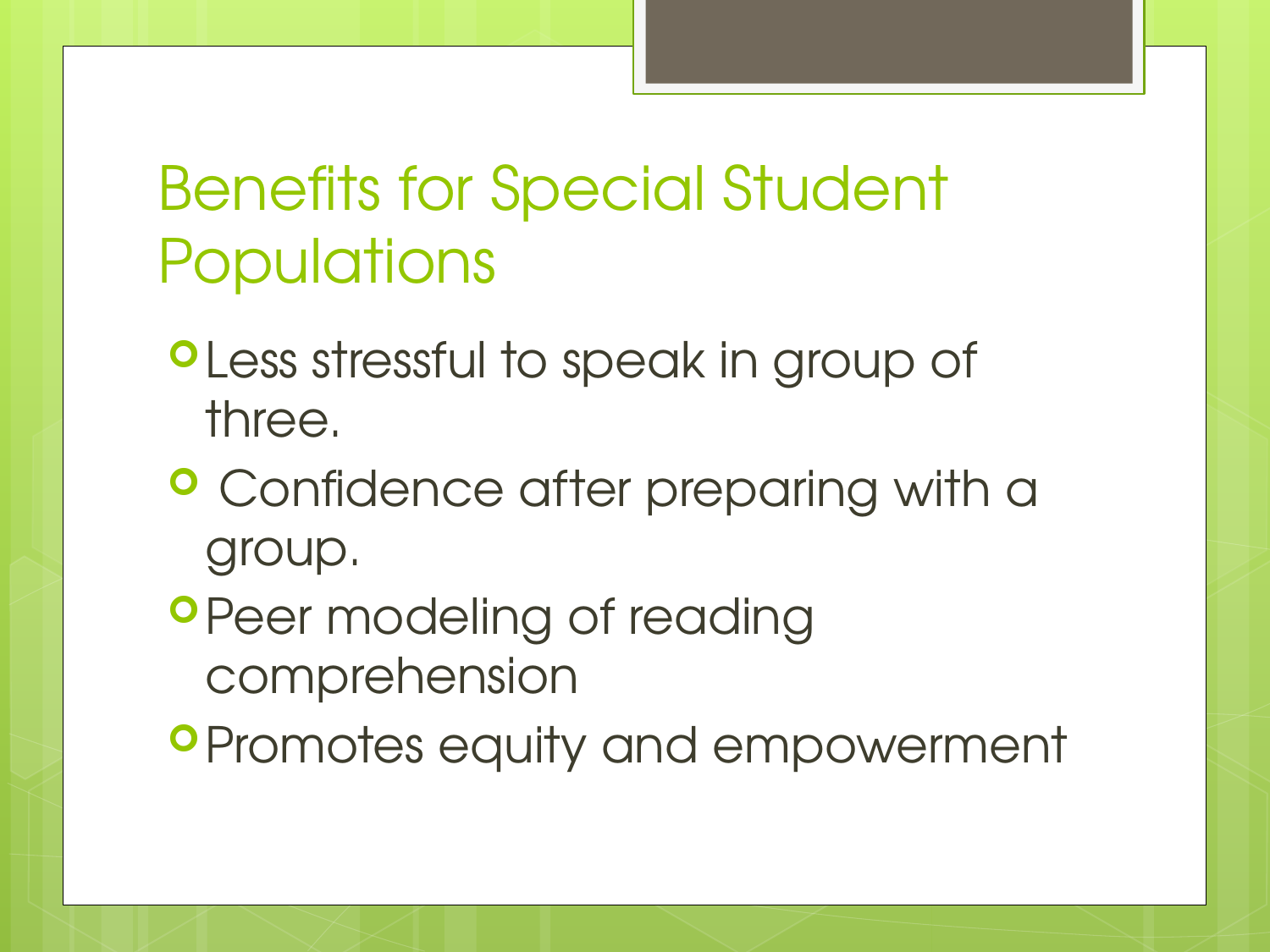

# Benefits for Special Student Populations
Less stressful to speak in group of three.
 Confidence after preparing with a group.
Peer modeling of reading comprehension
Promotes equity and empowerment